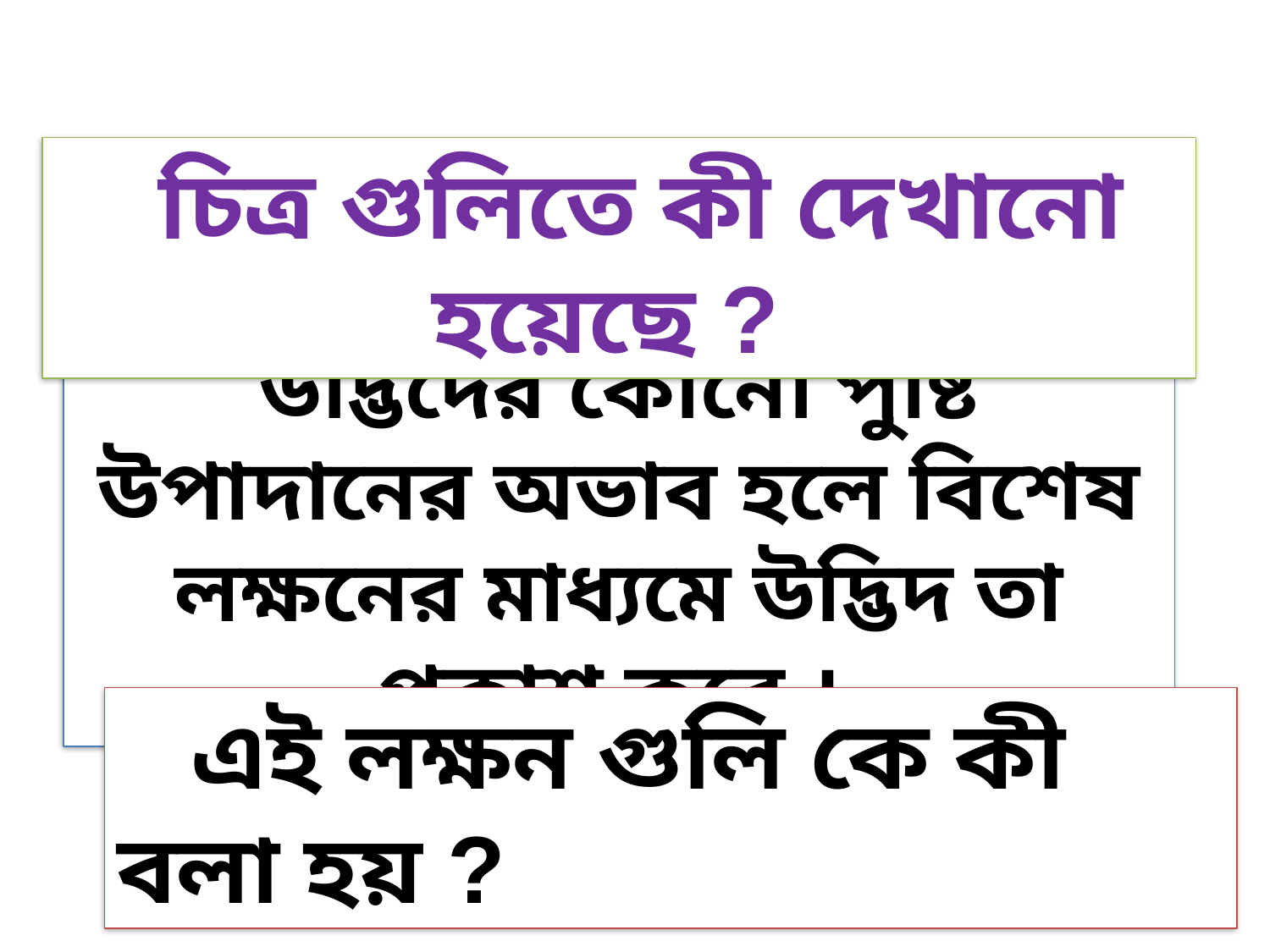

চিত্র গুলিতে কী দেখানো হয়েছে ?
উদ্ভিদের কোনো পুষ্টি উপাদানের অভাব হলে বিশেষ লক্ষনের মাধ্যমে উদ্ভিদ তা প্রকাশ করে ।
   এই লক্ষন গুলি কে কী বলা হয় ?